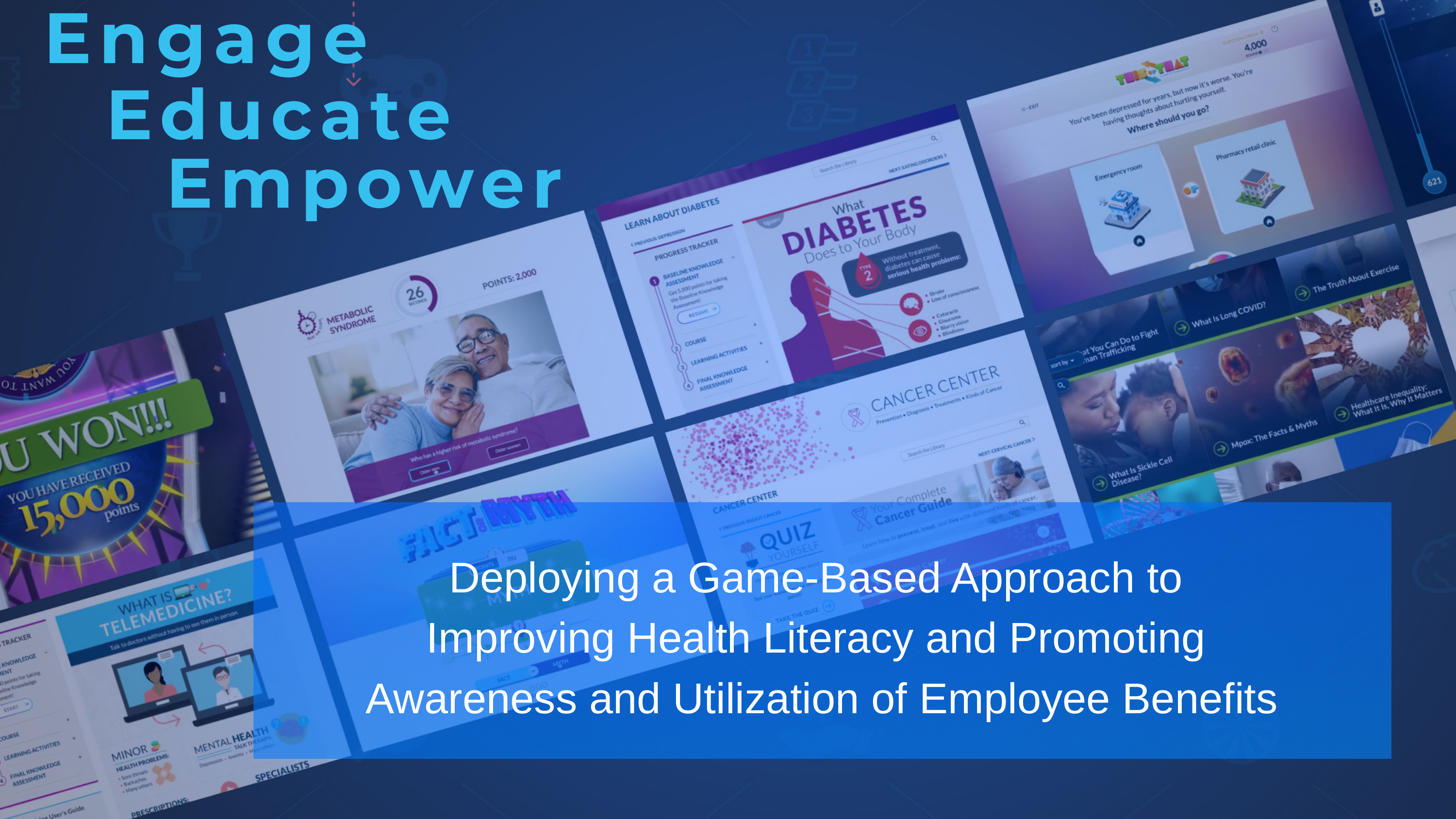

Engage

Educate

Empower

Deploying a Game-Based Approach to
Improving Health Literacy and Promoting
Awareness and Utilization of Employee Benefits